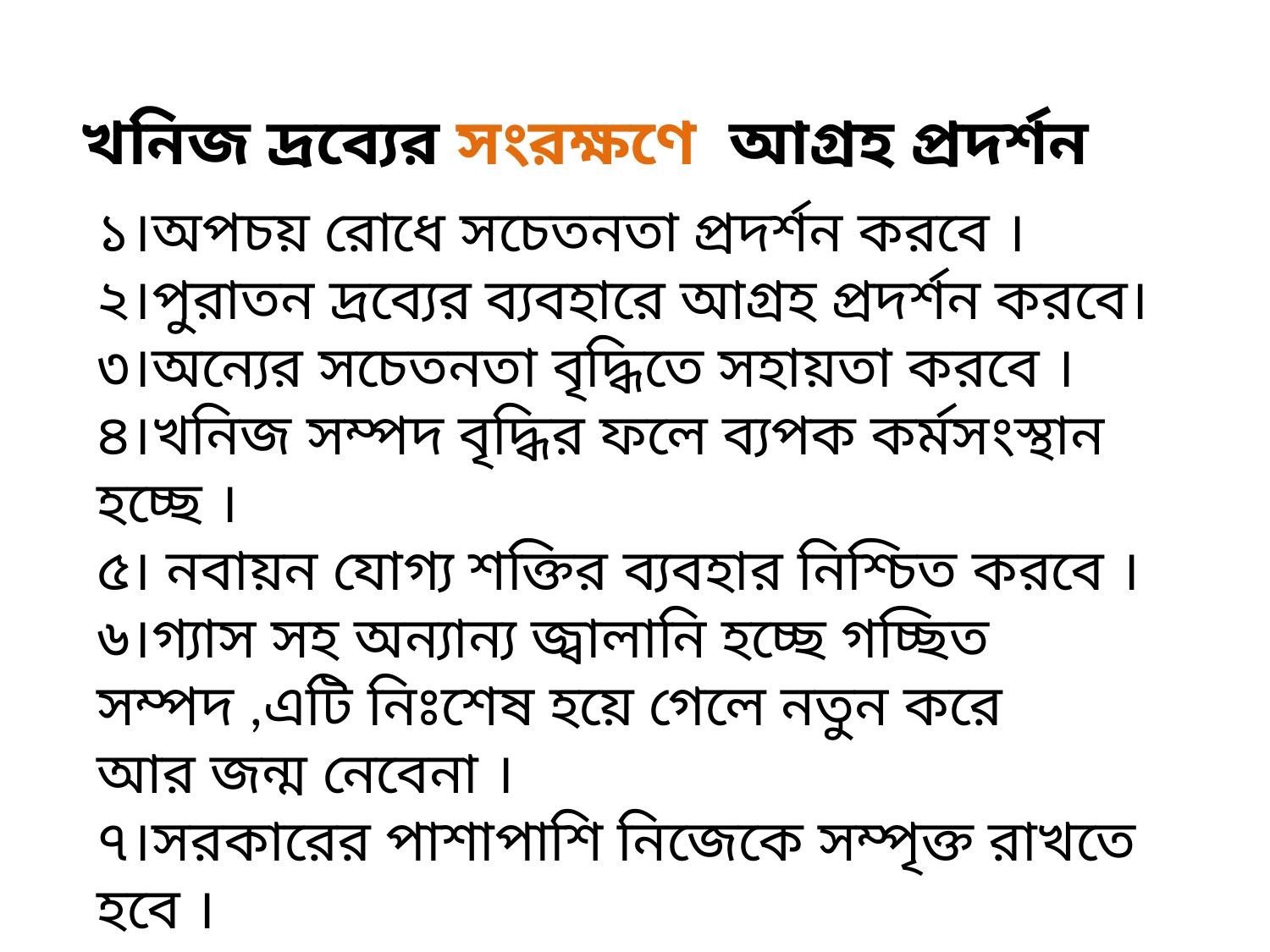

খনিজ দ্রব্যের সংরক্ষণে  আগ্রহ প্রদর্শন
১।অপচয় রোধে সচেতনতা প্রদর্শন করবে ।
২।পুরাতন দ্রব্যের ব্যবহারে আগ্রহ প্রদর্শন করবে।
৩।অন্যের সচেতনতা বৃদ্ধিতে সহায়তা করবে ।
৪।খনিজ সম্পদ বৃদ্ধির ফলে ব্যপক কর্মসংস্থান হচ্ছে ।
৫। নবায়ন যোগ্য শক্তির ব্যবহার নিশ্চিত করবে ।
৬।গ্যাস সহ অন্যান্য জ্বালানি হচ্ছে গচ্ছিত সম্পদ ,এটি নিঃশেষ হয়ে গেলে নতুন করে
আর জন্ম নেবেনা ।
৭।সরকারের পাশাপাশি নিজেকে সম্পৃক্ত রাখতে হবে ।